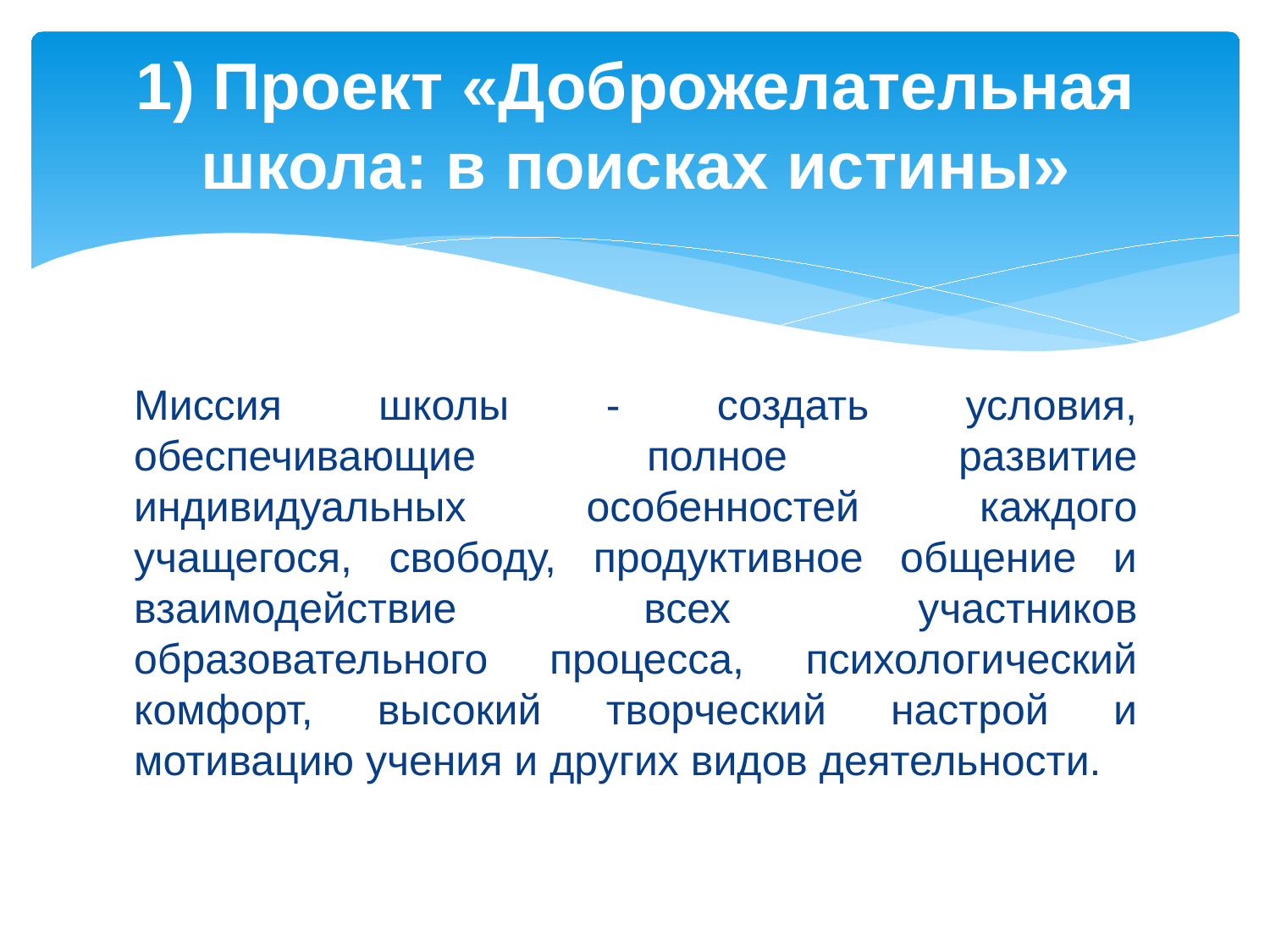

# 1) Проект «Доброжелательная школа: в поисках истины»
Миссия школы - создать условия, обеспечивающие полное развитие индивидуальных особенностей каждого учащегося, свободу, продуктивное общение и взаимодействие всех участников образовательного процесса, психологический комфорт, высокий творческий настрой и мотивацию учения и других видов деятельности.